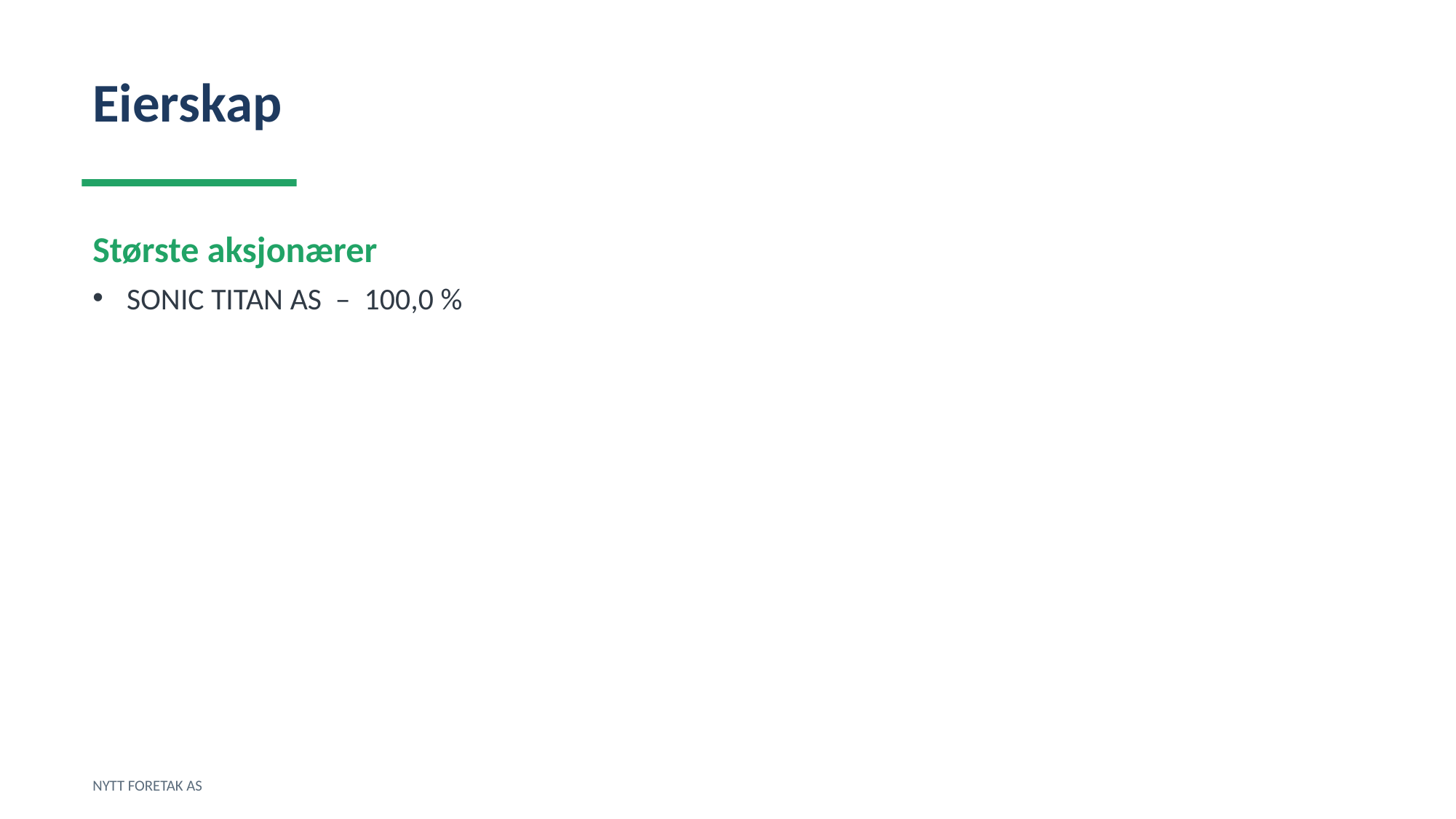

Eierskap

Største aksjonærer
SONIC TITAN AS  –  100,0 %
NYTT FORETAK AS